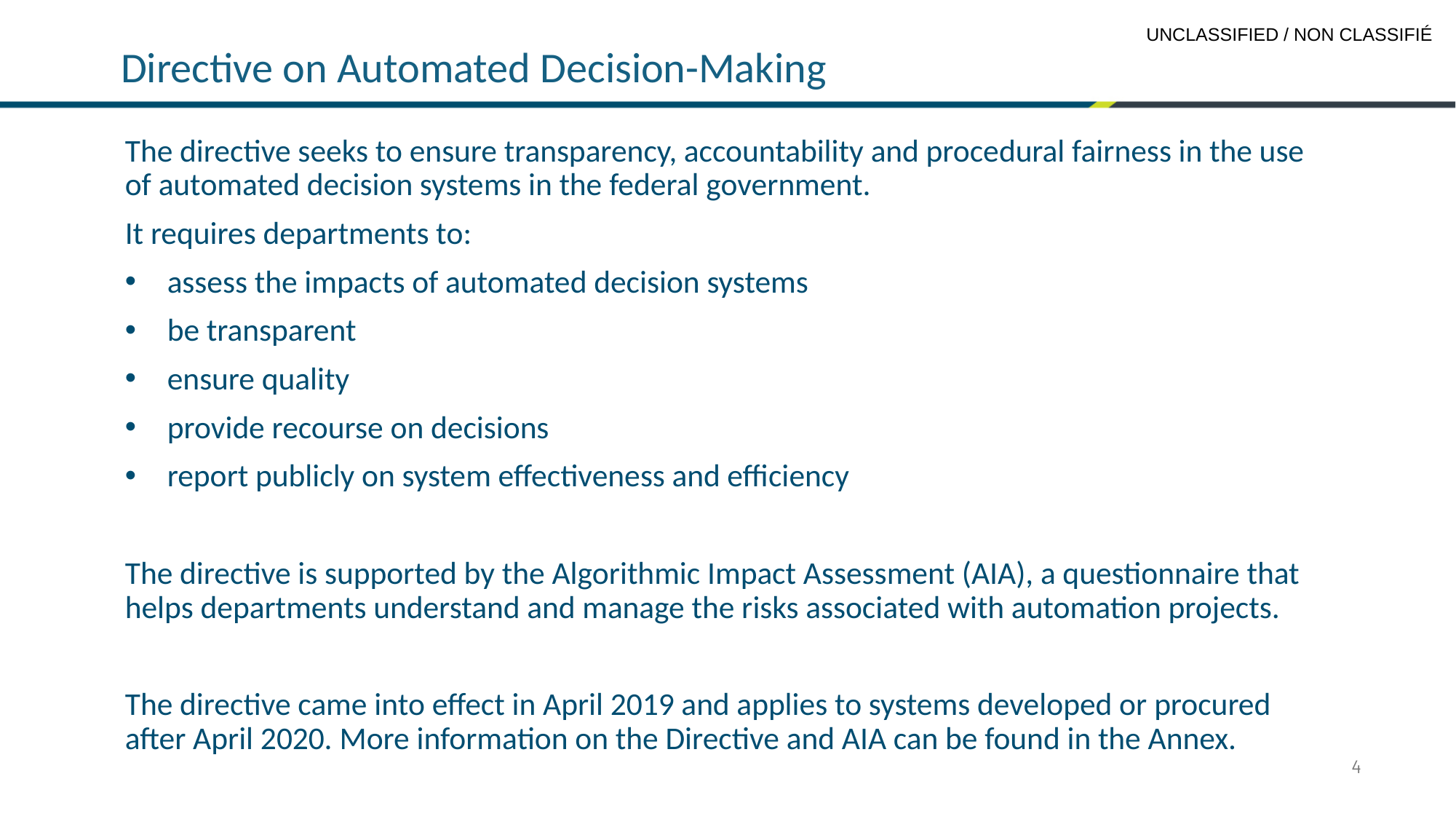

# Directive on Automated Decision-Making
The directive seeks to ensure transparency, accountability and procedural fairness in the use of automated decision systems in the federal government.
It requires departments to:
assess the impacts of automated decision systems
be transparent
ensure quality
provide recourse on decisions
report publicly on system effectiveness and efficiency

The directive is supported by the Algorithmic Impact Assessment (AIA), a questionnaire that helps departments understand and manage the risks associated with automation projects.

The directive came into effect in April 2019 and applies to systems developed or procured after April 2020. More information on the Directive and AIA can be found in the Annex.
4